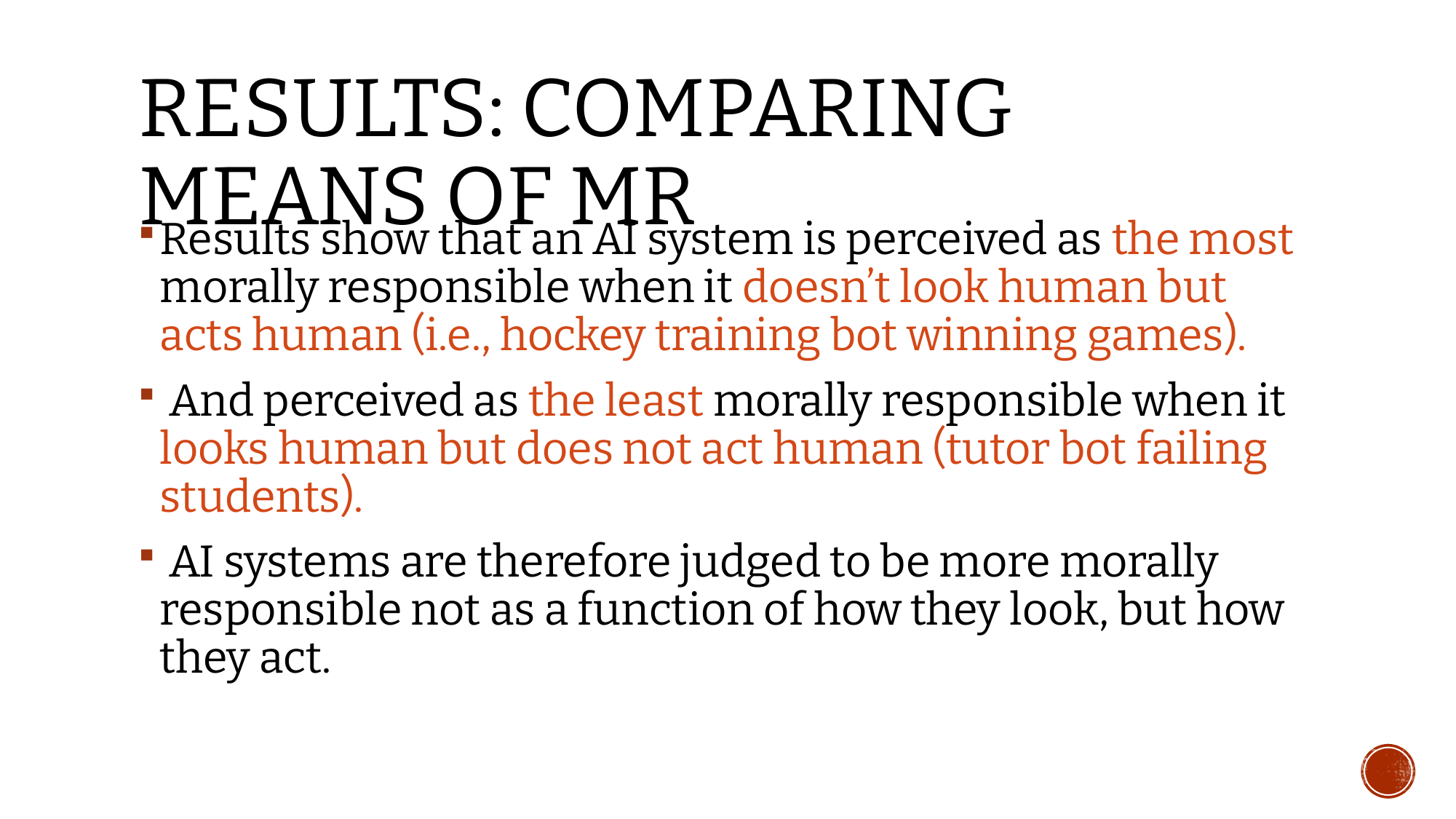

# Results: Comparing means of mR
Results show that an AI system is perceived as the most morally responsible when it doesn’t look human but acts human (i.e., hockey training bot winning games).
 And perceived as the least morally responsible when it looks human but does not act human (tutor bot failing students).
 AI systems are therefore judged to be more morally responsible not as a function of how they look, but how they act.